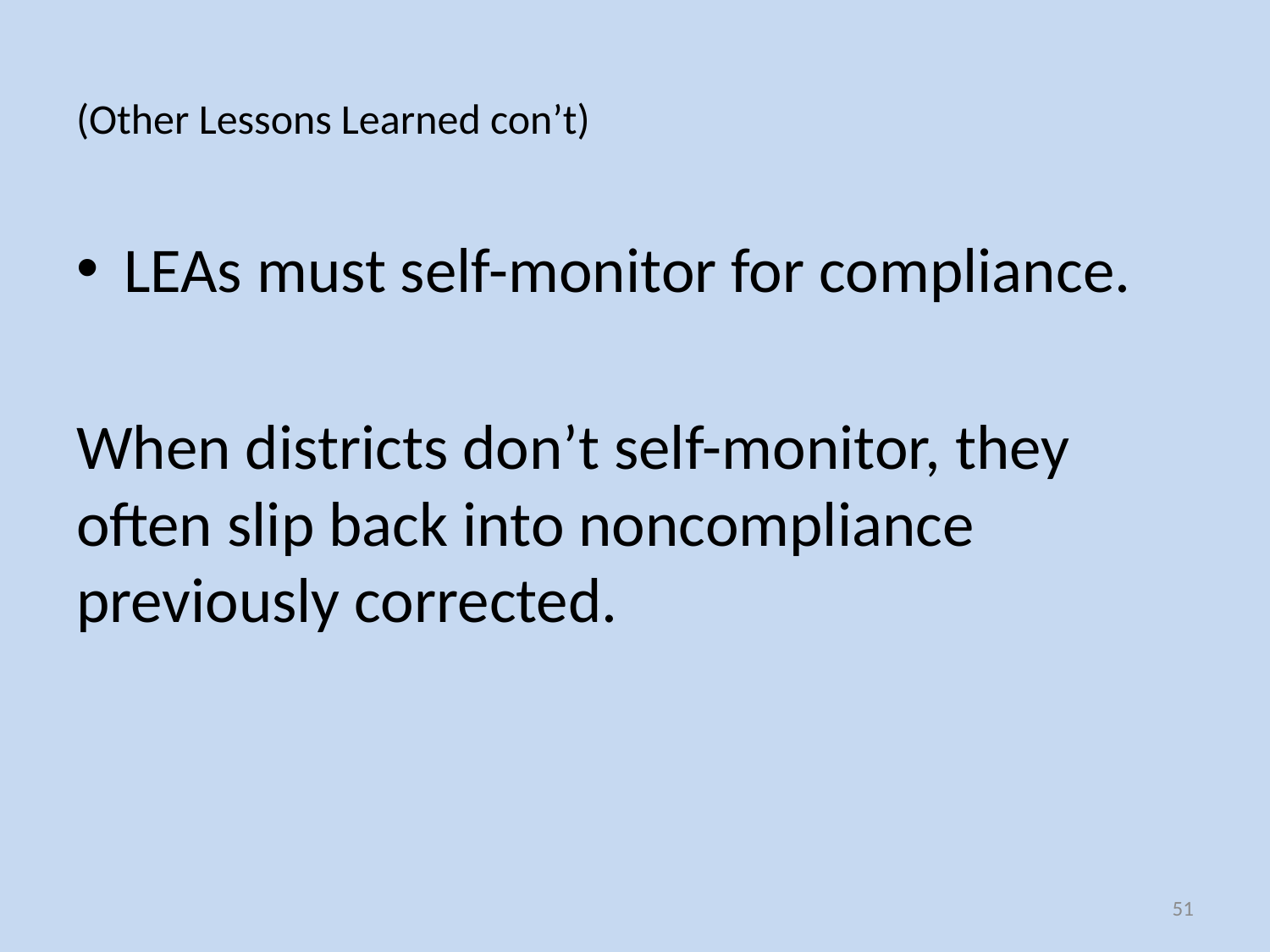

# (Other Lessons Learned con’t)
LEAs must self-monitor for compliance.

When districts don’t self-monitor, they often slip back into noncompliance previously corrected.

51